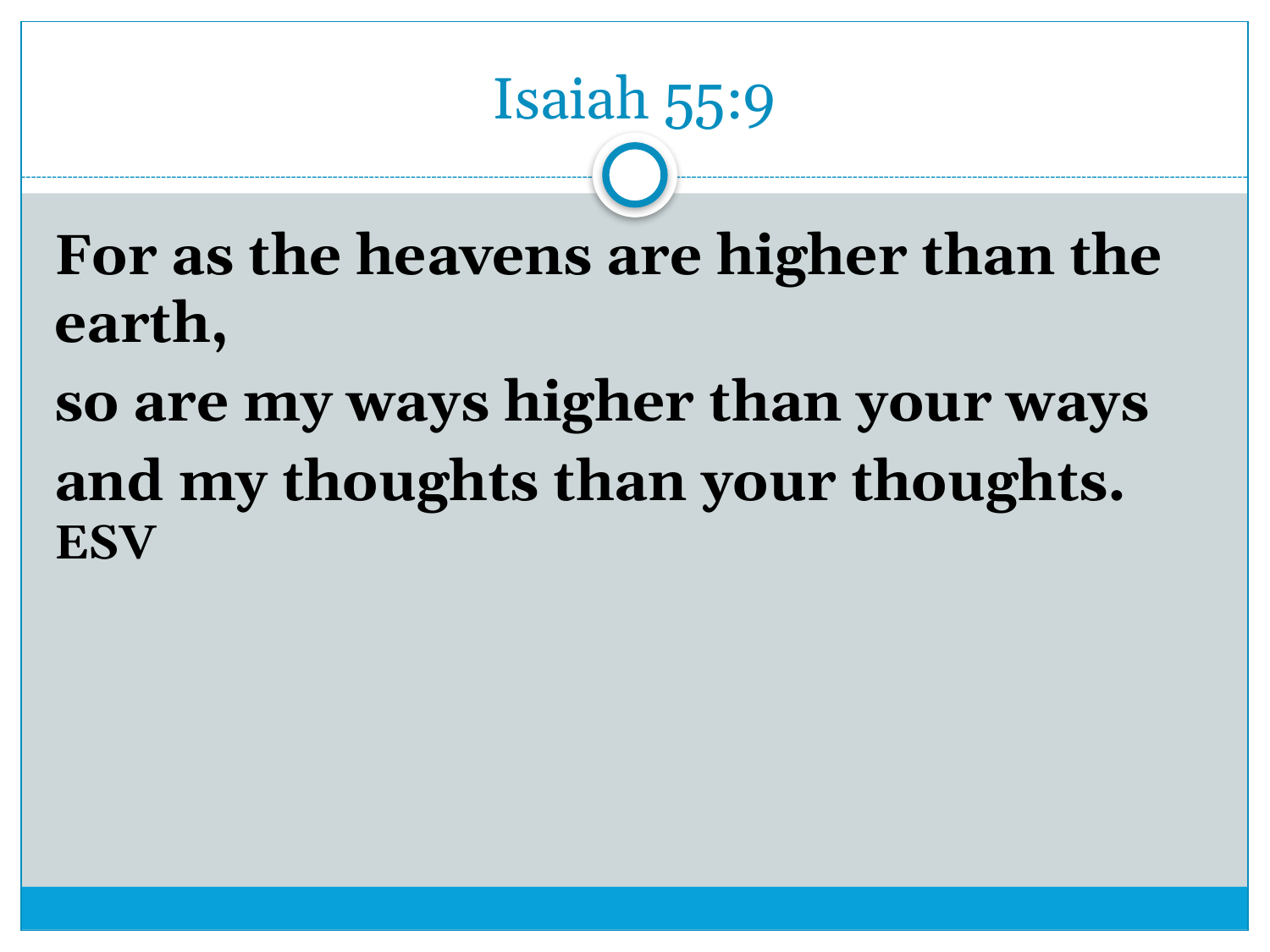

# Isaiah 55:9
For as the heavens are higher than the earth,
so are my ways higher than your ways
and my thoughts than your thoughts.   ESV